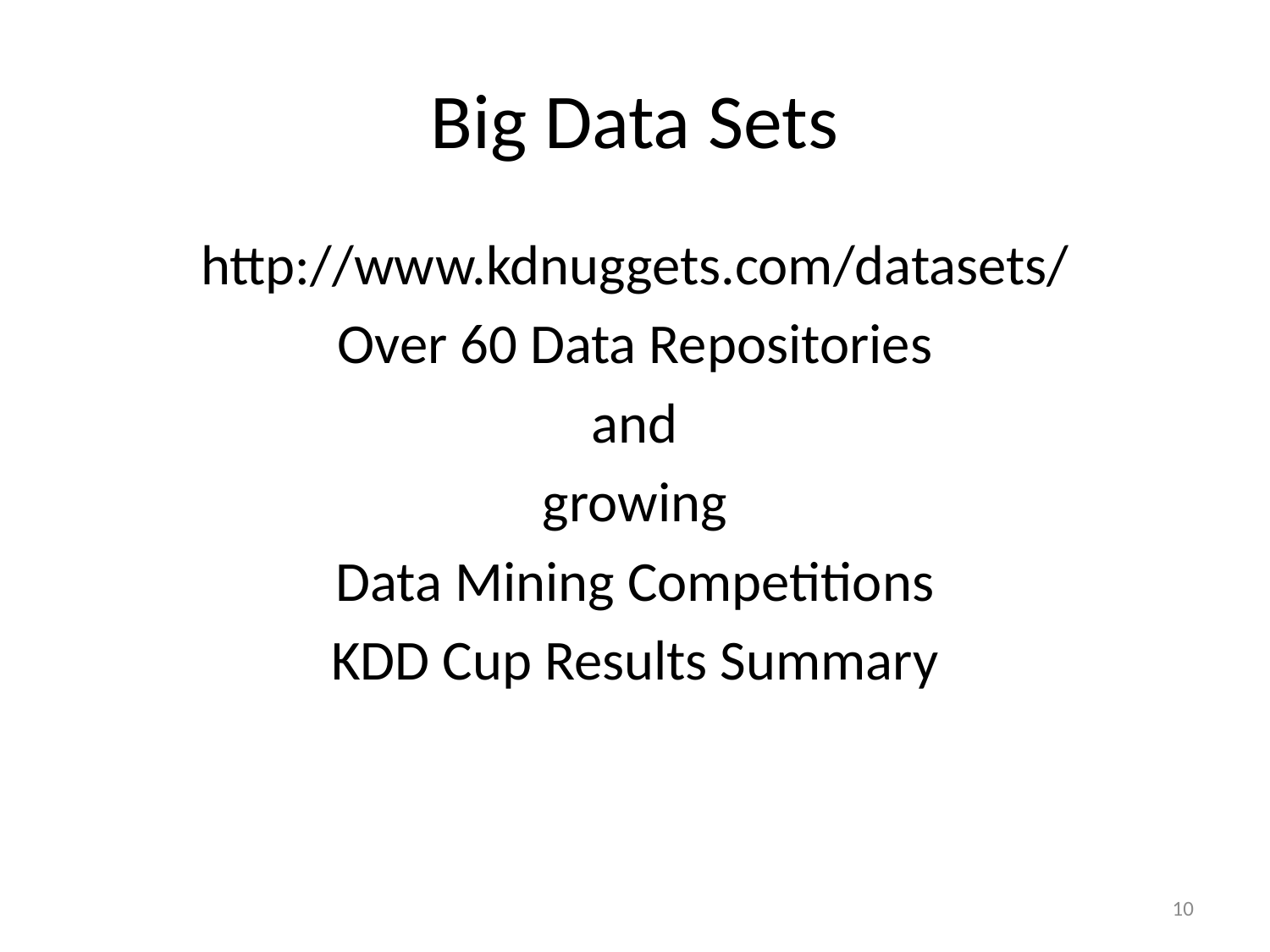

# Big Data Sets
http://www.kdnuggets.com/datasets/
Over 60 Data Repositories
and
growing
Data Mining Competitions
KDD Cup Results Summary

10